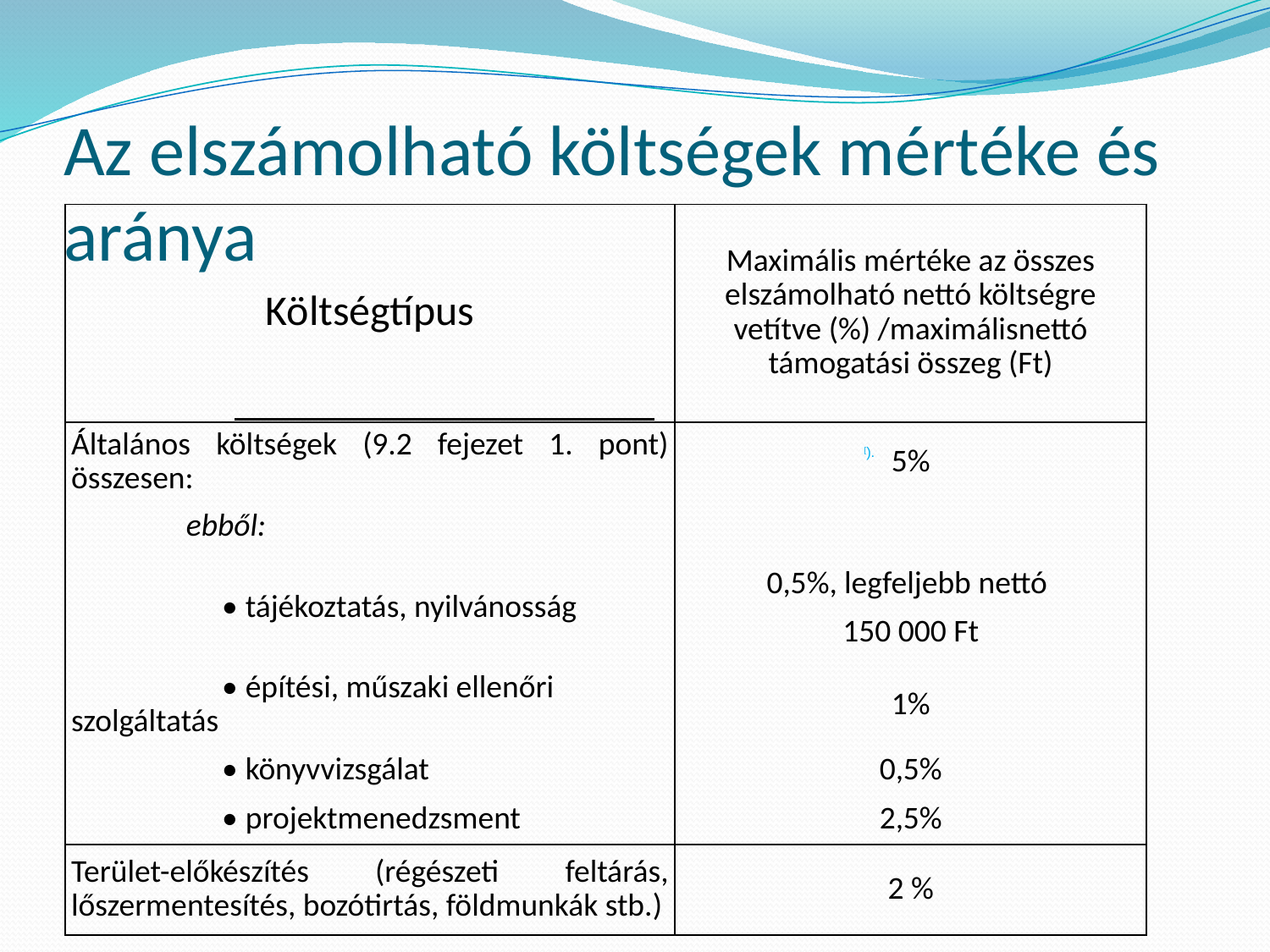

# Az elszámolható költségek mértéke és aránya
| Költségtípus | Maximális mértéke az összes elszámolható nettó költségre vetítve (%) /maximálisnettó támogatási összeg (Ft) |
| --- | --- |
| Általános költségek (9.2 fejezet 1. pont) összesen: | 5% |
| ebből: |  |
| • tájékoztatás, nyilvánosság | 0,5%, legfeljebb nettó 150 000 Ft |
| • építési, műszaki ellenőri szolgáltatás | 1% |
| • könyvvizsgálat | 0,5% |
| • projektmenedzsment | 2,5% |
| Terület-előkészítés (régészeti feltárás, lőszermentesítés, bozótirtás, földmunkák stb.) | 2 % |

[).